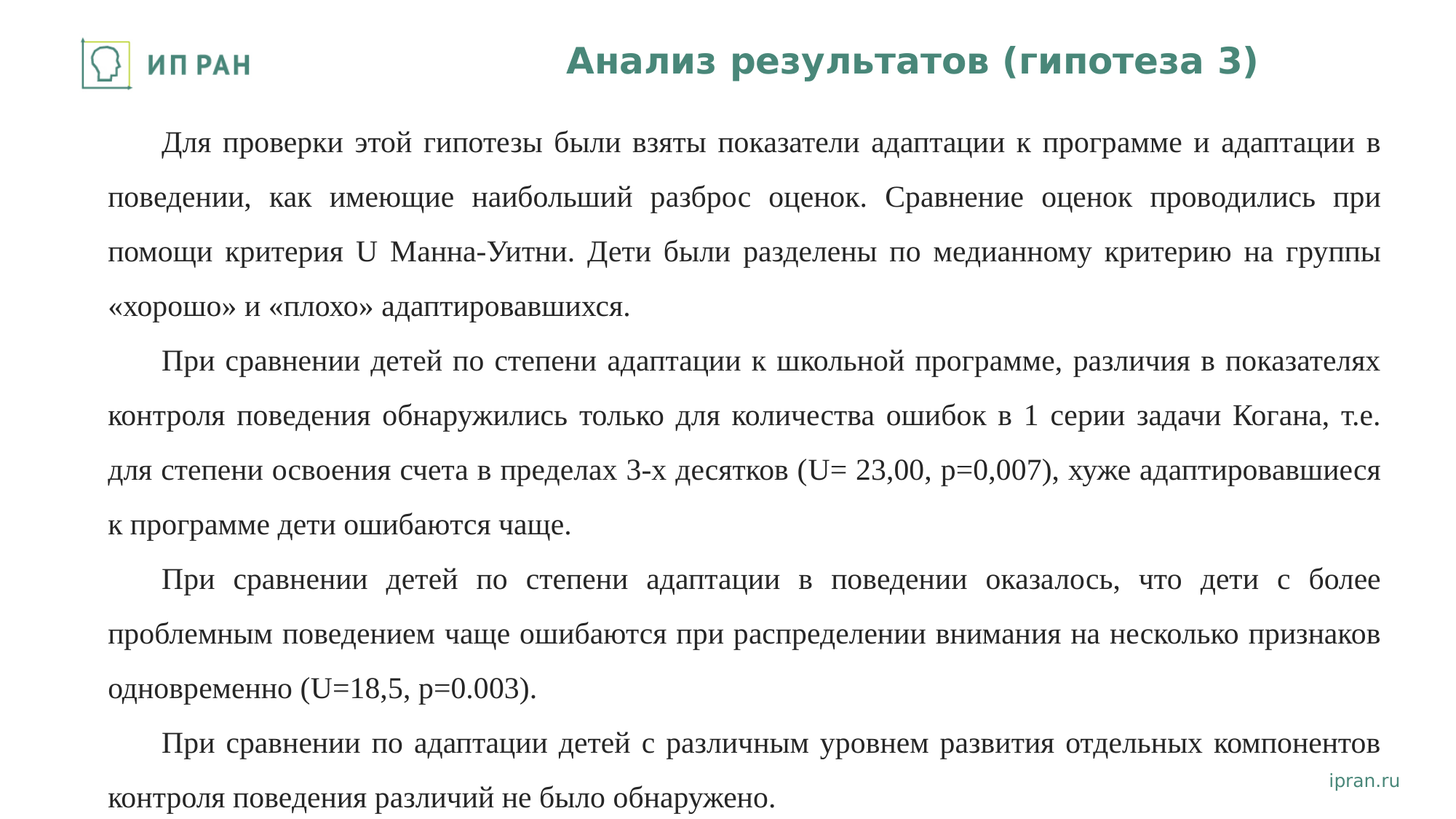

# Анализ результатов (гипотеза 3)
Для проверки этой гипотезы были взяты показатели адаптации к программе и адаптации в поведении, как имеющие наибольший разброс оценок. Сравнение оценок проводились при помощи критерия U Манна-Уитни. Дети были разделены по медианному критерию на группы «хорошо» и «плохо» адаптировавшихся.
При сравнении детей по степени адаптации к школьной программе, различия в показателях контроля поведения обнаружились только для количества ошибок в 1 серии задачи Когана, т.е. для степени освоения счета в пределах 3-х десятков (U= 23,00, p=0,007), хуже адаптировавшиеся к программе дети ошибаются чаще.
При сравнении детей по степени адаптации в поведении оказалось, что дети с более проблемным поведением чаще ошибаются при распределении внимания на несколько признаков одновременно (U=18,5, p=0.003).
При сравнении по адаптации детей с различным уровнем развития отдельных компонентов контроля поведения различий не было обнаружено.